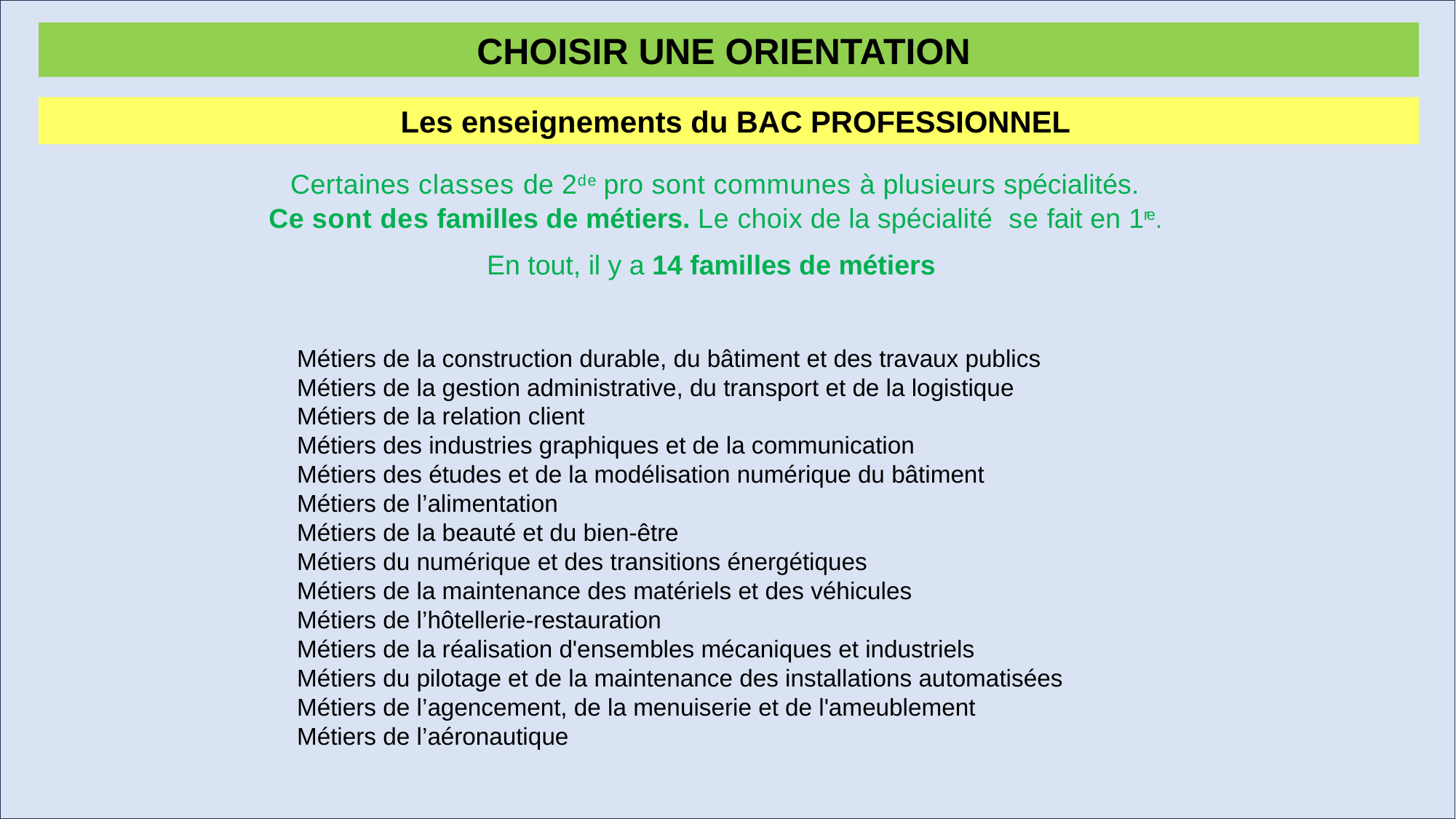

CHOISIR UNE ORIENTATION
Les enseignements du BAC PROFESSIONNEL
Certaines classes de 2de pro sont communes à plusieurs spécialités.
 Ce sont des familles de métiers. Le choix de la spécialité  se fait en 1re.
En tout, il y a 14 familles de métiers
Métiers de la construction durable, du bâtiment et des travaux publics
Métiers de la gestion administrative, du transport et de la logistique
Métiers de la relation client
Métiers des industries graphiques et de la communication
Métiers des études et de la modélisation numérique du bâtiment
Métiers de l’alimentation
Métiers de la beauté et du bien-être
Métiers du numérique et des transitions énergétiques
Métiers de la maintenance des matériels et des véhicules
Métiers de l’hôtellerie-restauration
Métiers de la réalisation d'ensembles mécaniques et industriels
Métiers du pilotage et de la maintenance des installations automatisées
Métiers de l’agencement, de la menuiserie et de l'ameublement
Métiers de l’aéronautique